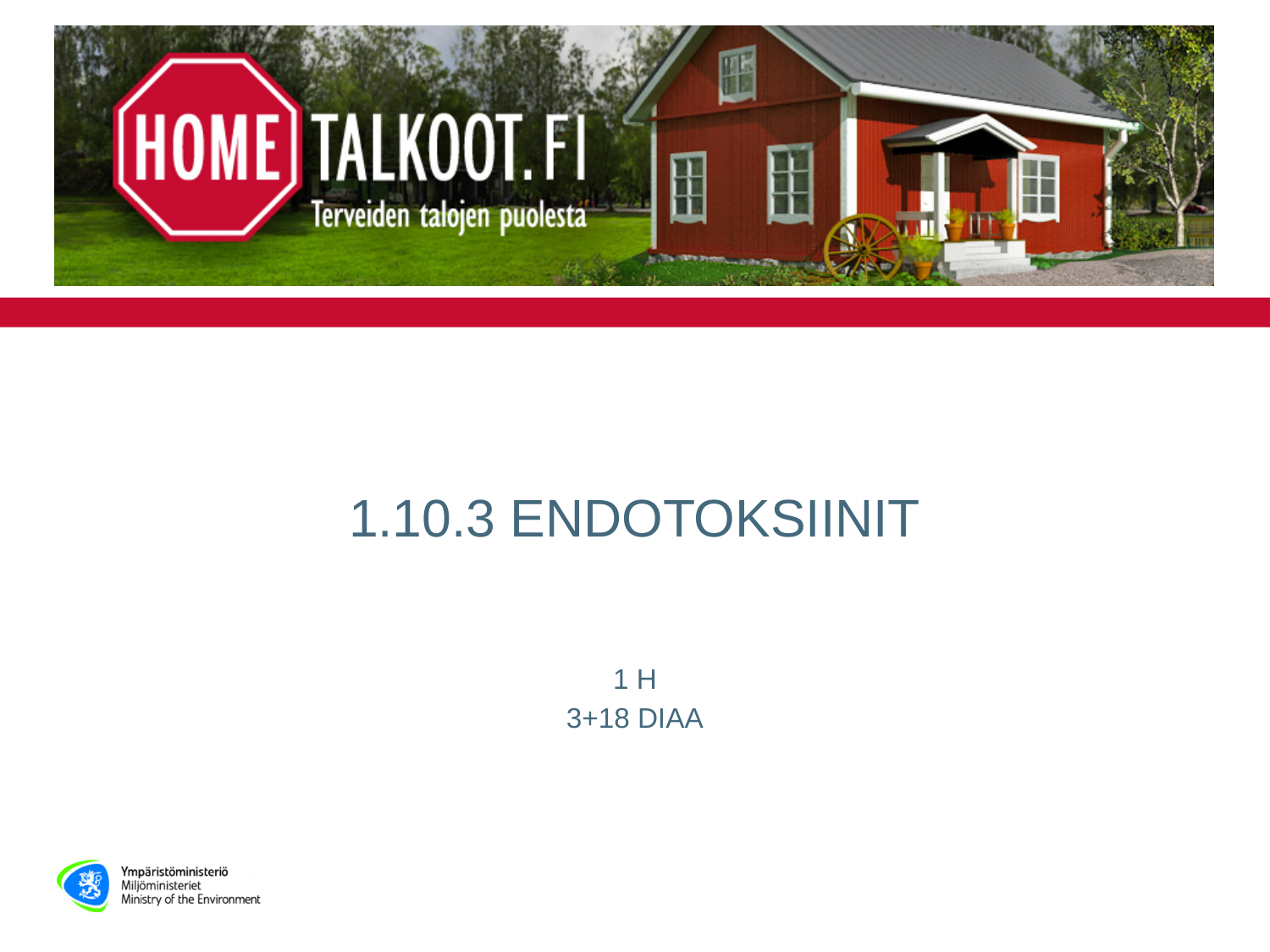

# 1.10.3 ENDOTOKSIINIT
1 H
3+18 DIAA